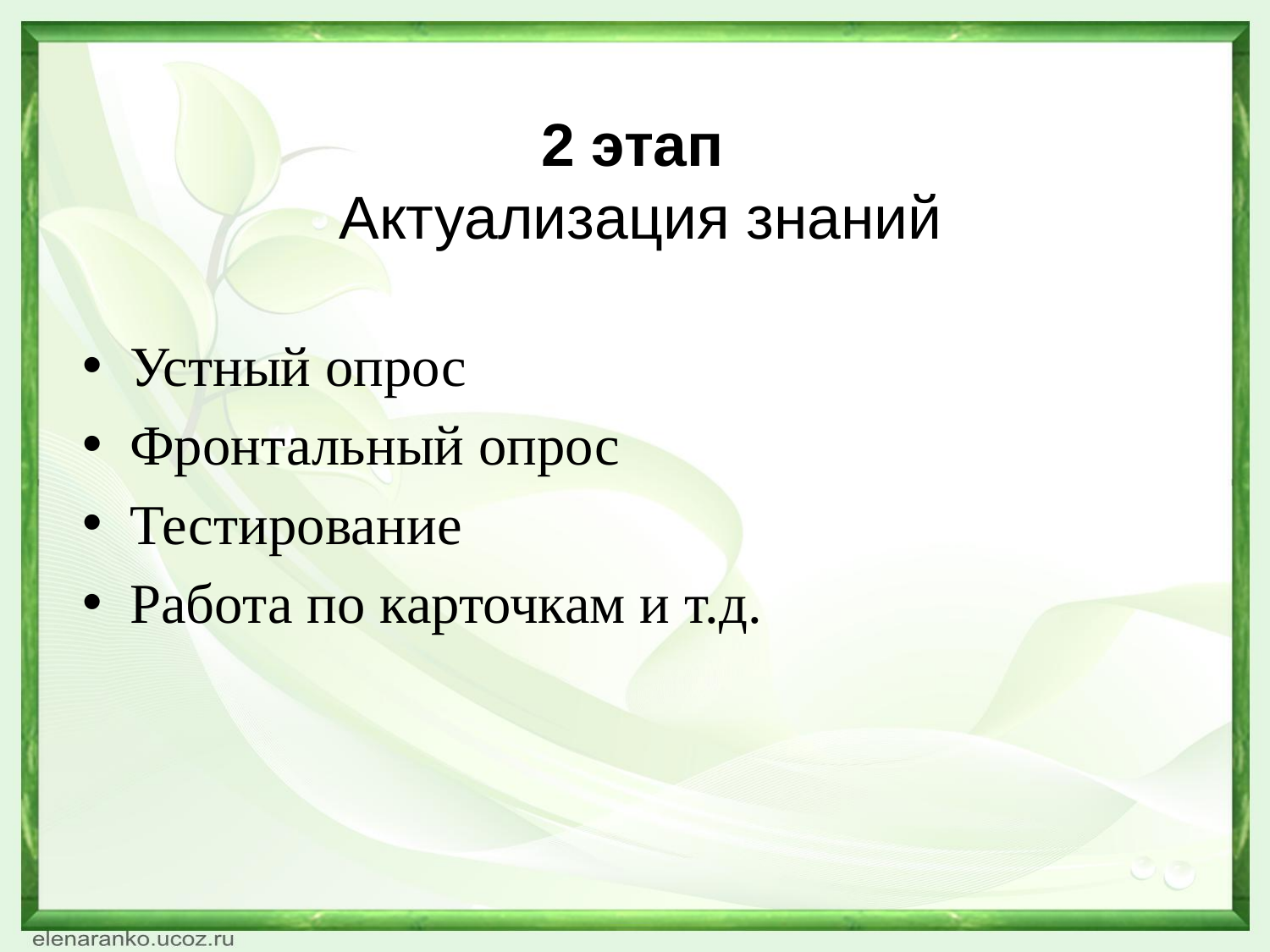

# 2 этап Актуализация знаний
Устный опрос
Фронтальный опрос
Тестирование
Работа по карточкам и т.д.